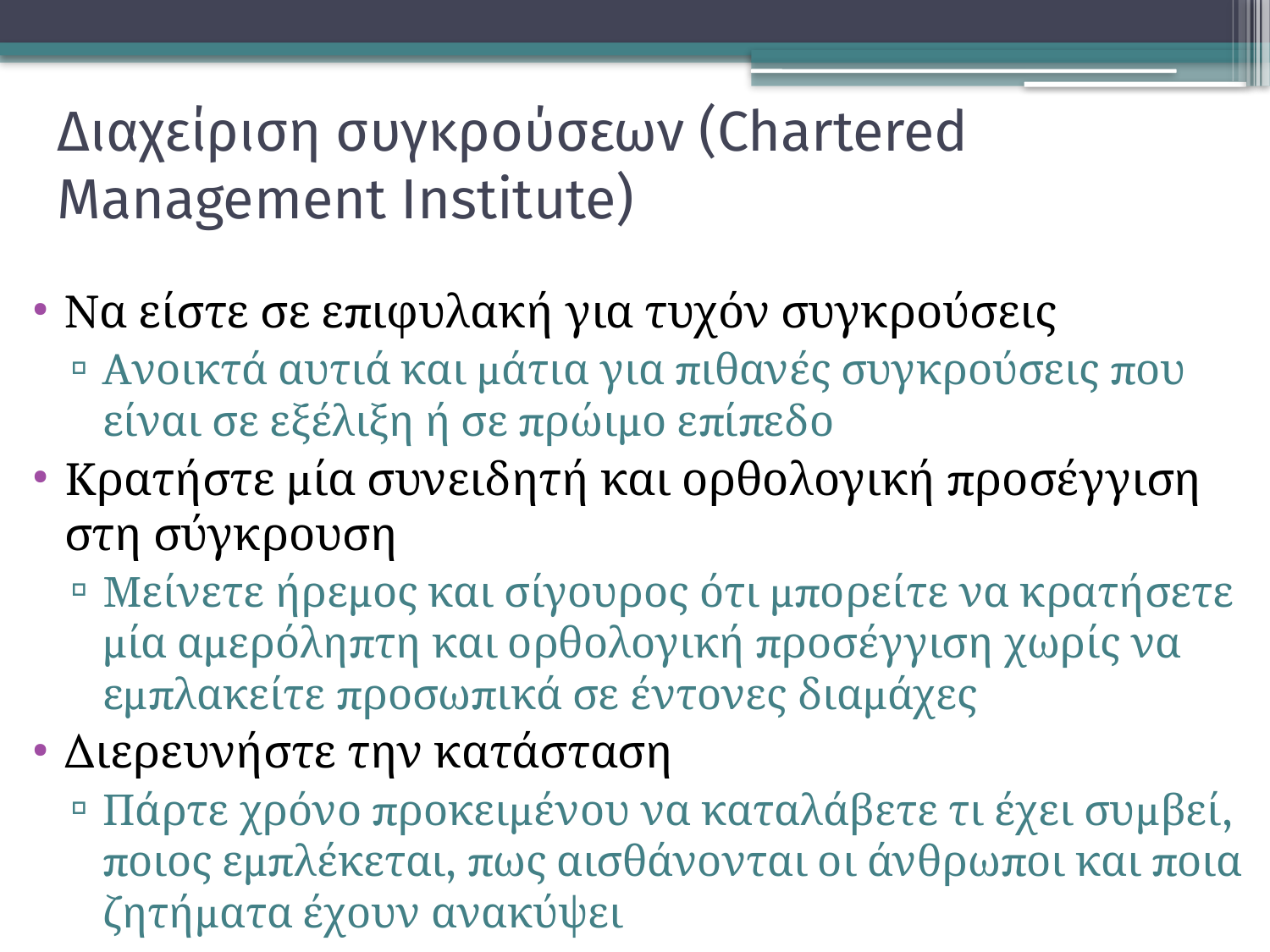

# Διαχείριση συγκρούσεων (Chartered Management Institute)
Να είστε σε επιφυλακή για τυχόν συγκρούσεις
Ανοικτά αυτιά και μάτια για πιθανές συγκρούσεις που είναι σε εξέλιξη ή σε πρώιμο επίπεδο
Κρατήστε μία συνειδητή και ορθολογική προσέγγιση στη σύγκρουση
Μείνετε ήρεμος και σίγουρος ότι μπορείτε να κρατήσετε μία αμερόληπτη και ορθολογική προσέγγιση χωρίς να εμπλακείτε προσωπικά σε έντονες διαμάχες
Διερευνήστε την κατάσταση
Πάρτε χρόνο προκειμένου να καταλάβετε τι έχει συμβεί, ποιος εμπλέκεται, πως αισθάνονται οι άνθρωποι και ποια ζητήματα έχουν ανακύψει